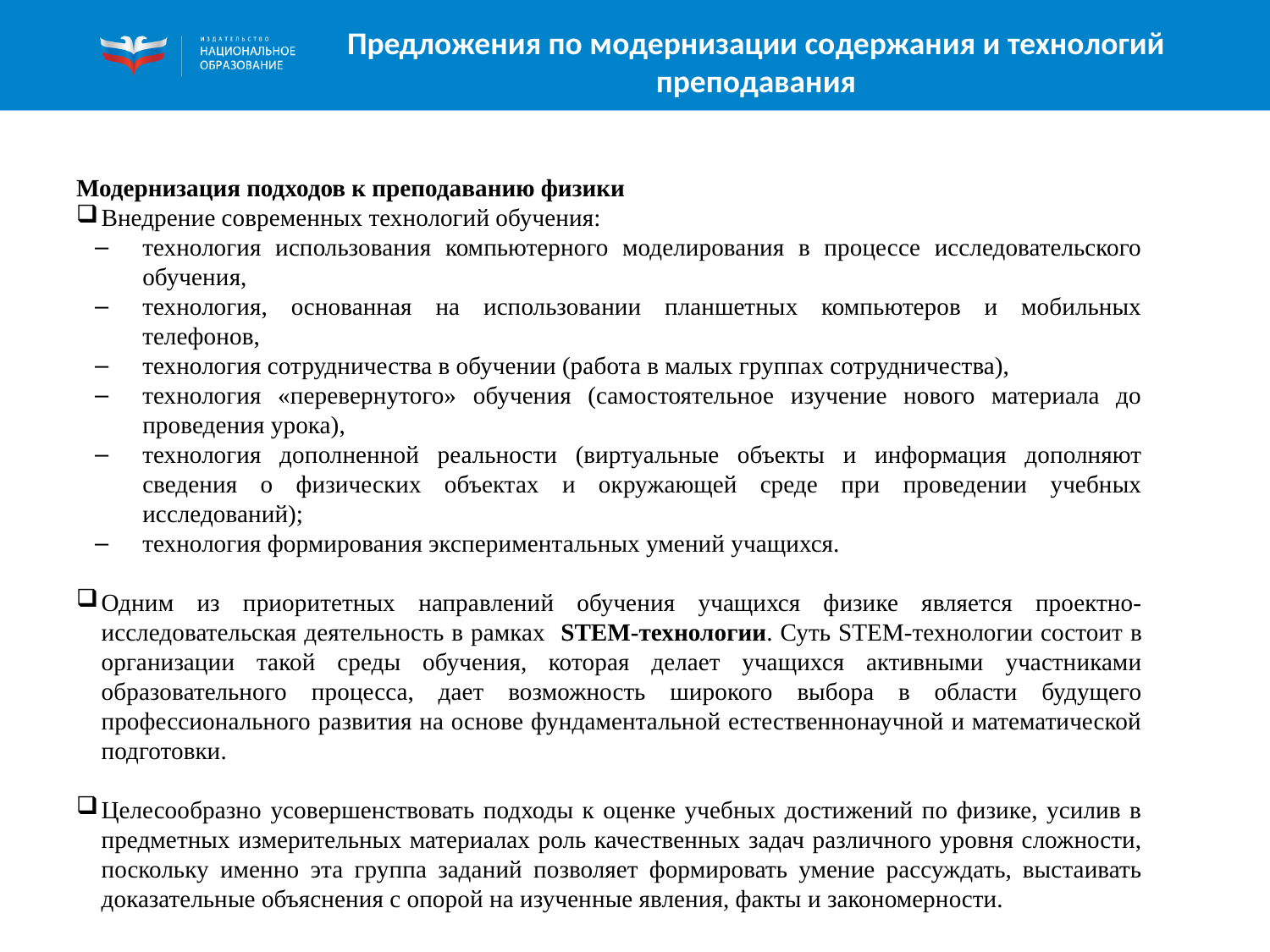

Предложения по модернизации содержания и технологий преподавания
Модернизация подходов к преподаванию физики
Внедрение современных технологий обучения:
технология использования компьютерного моделирования в процессе исследовательского обучения,
технология, основанная на использовании планшетных компьютеров и мобильных телефонов,
технология сотрудничества в обучении (работа в малых группах сотрудничества),
технология «перевернутого» обучения (самостоятельное изучение нового материала до проведения урока),
технология дополненной реальности (виртуальные объекты и информация дополняют сведения о физических объектах и окружающей среде при проведении учебных исследований);
технология формирования экспериментальных умений учащихся.

Одним из приоритетных направлений обучения учащихся физике является проектно-исследовательская деятельность в рамках  STEM-технологии. Суть STEM-технологии состоит в организации такой среды обучения, которая делает учащихся активными участниками образовательного процесса, дает возможность широкого выбора в области будущего профессионального развития на основе фундаментальной естественнонаучной и математической подготовки.

Целесообразно усовершенствовать подходы к оценке учебных достижений по физике, усилив в предметных измерительных материалах роль качественных задач различного уровня сложности, поскольку именно эта группа заданий позволяет формировать умение рассуждать, выстаивать доказательные объяснения с опорой на изученные явления, факты и закономерности.